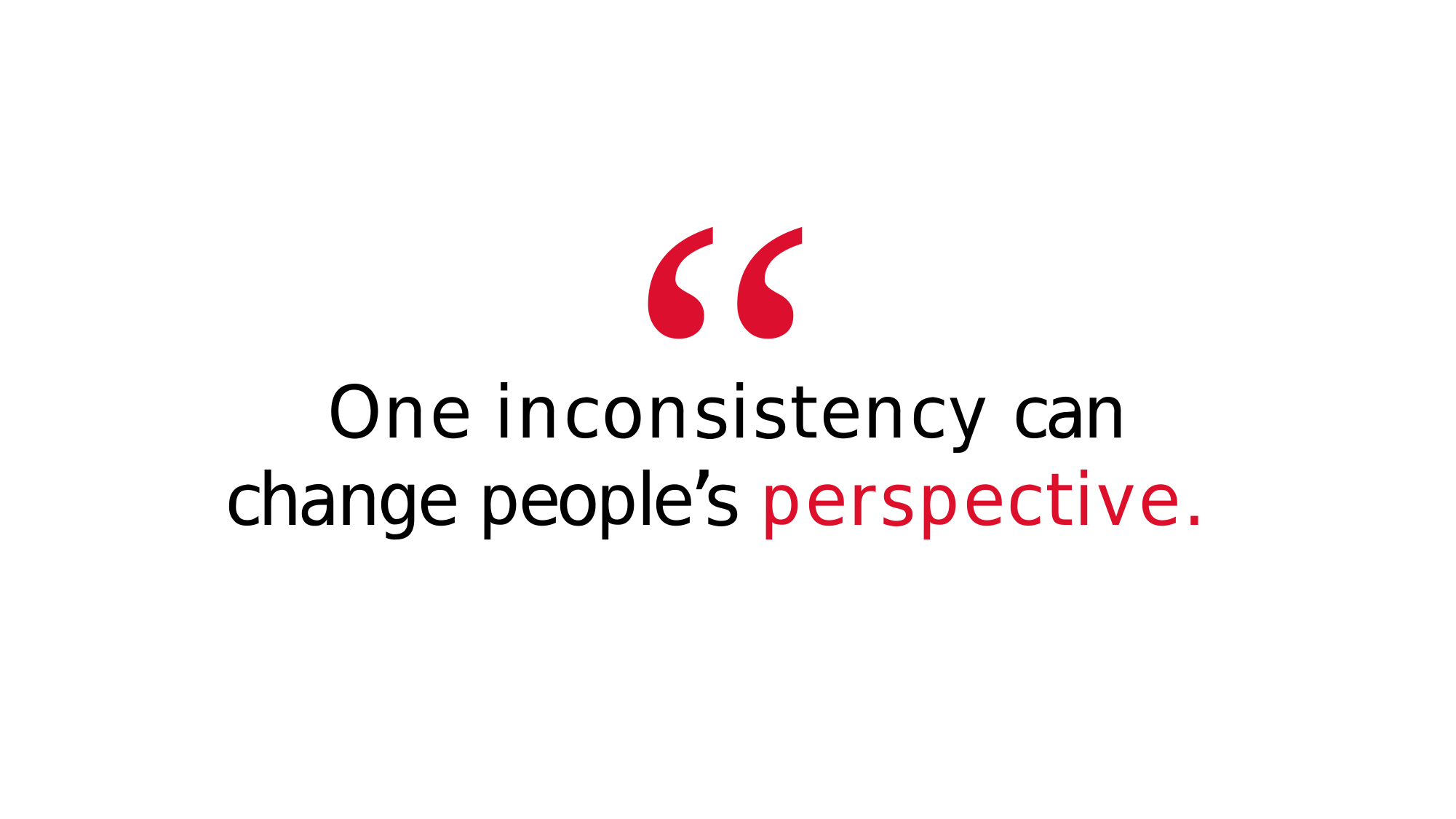

“
One inconsistency can change people’s perspective.